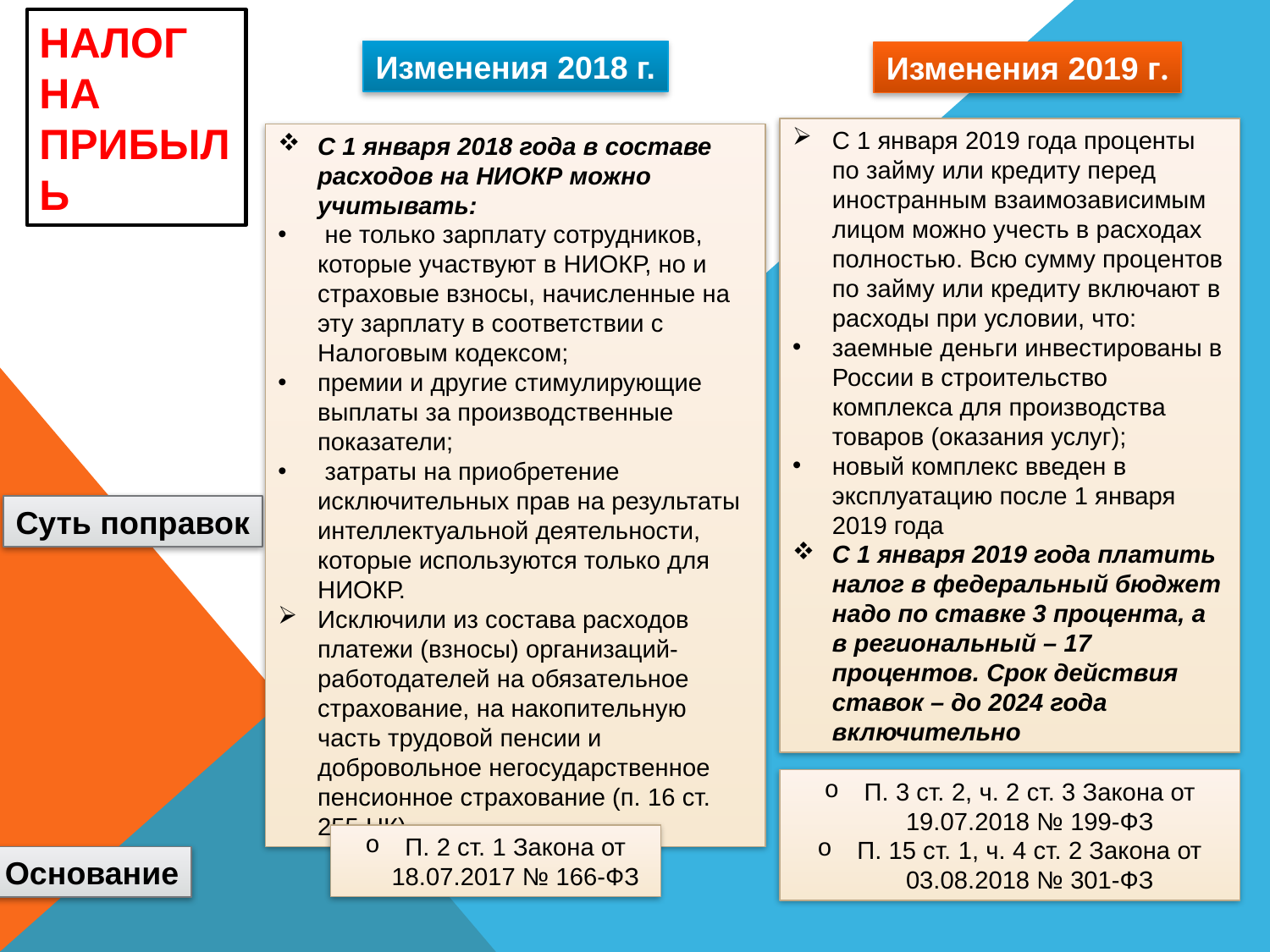

НАЛОГ НА ПРИБЫЛЬ
Изменения 2018 г.
Изменения 2019 г.
С 1 января 2019 года проценты по займу или кредиту перед иностранным взаимозависимым лицом можно учесть в расходах полностью. Всю сумму процентов по займу или кредиту включают в расходы при условии, что:
заемные деньги инвестированы в России в строительство комплекса для производства товаров (оказания услуг);
новый комплекс введен в эксплуатацию после 1 января 2019 года
С 1 января 2019 года платить налог в федеральный бюджет надо по ставке 3 процента, а в региональный – 17 процентов. Срок действия ставок – до 2024 года включительно
С 1 января 2018 года в составе расходов на НИОКР можно учитывать:
 не только зарплату сотрудников, которые участвуют в НИОКР, но и страховые взносы, начисленные на эту зарплату в соответствии с Налоговым кодексом;
премии и другие стимулирующие выплаты за производственные показатели;
 затраты на приобретение исключительных прав на результаты интеллектуальной деятельности, которые используются только для НИОКР.
Исключили из состава расходов платежи (взносы) организаций-работодателей на обязательное страхование, на накопительную часть трудовой пенсии и добровольное негосударственное пенсионное страхование (п. 16 ст. 255 НК)
Суть поправок
П. 3 ст. 2, ч. 2 ст. 3 Закона от 19.07.2018 № 199-ФЗ
П. 15 ст. 1, ч. 4 ст. 2 Закона от 03.08.2018 № 301-ФЗ
П. 2 ст. 1 Закона от 18.07.2017 № 166-ФЗ
Основание